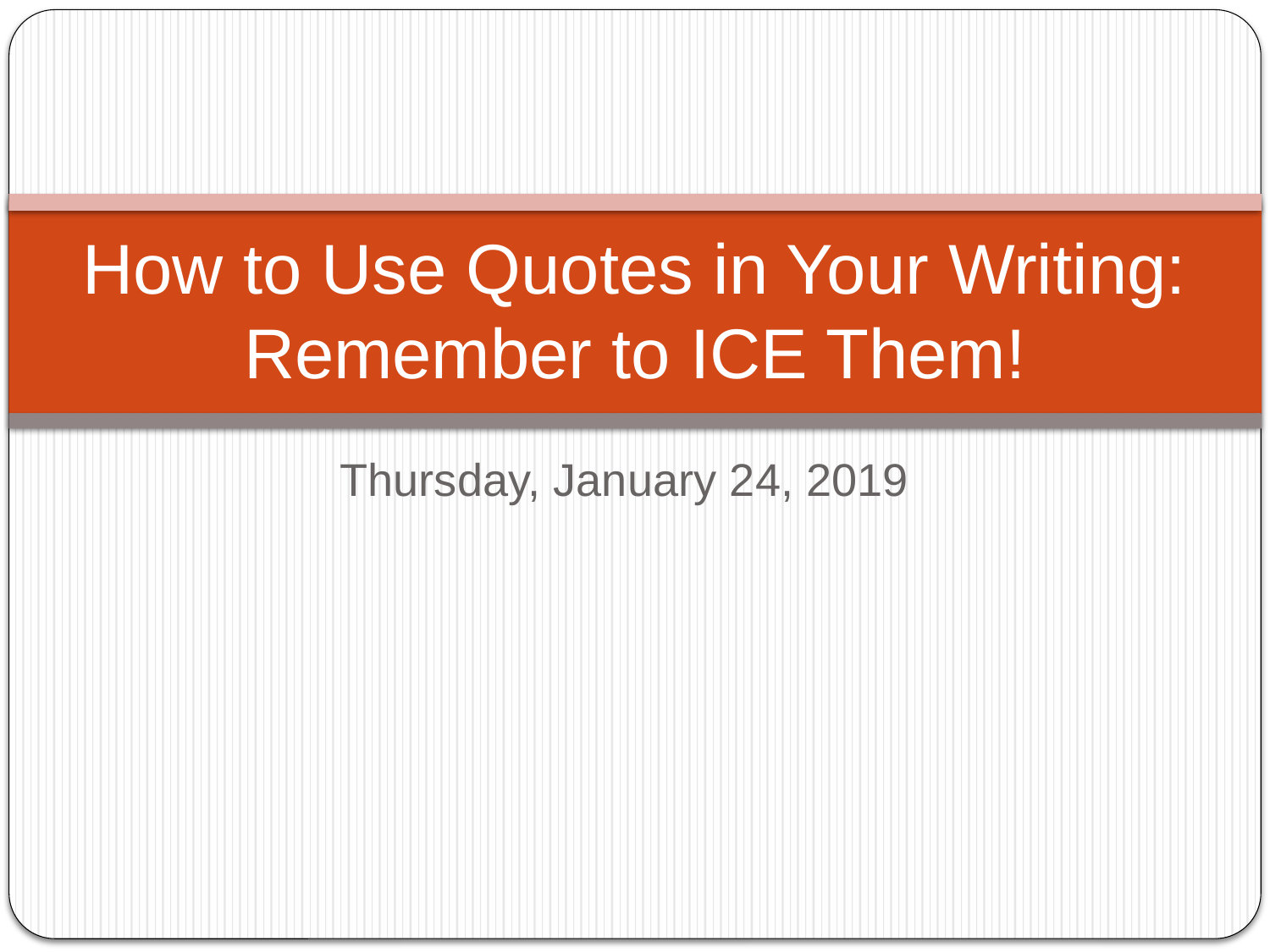

# How to Use Quotes in Your Writing: Remember to ICE Them!
Thursday, January 24, 2019